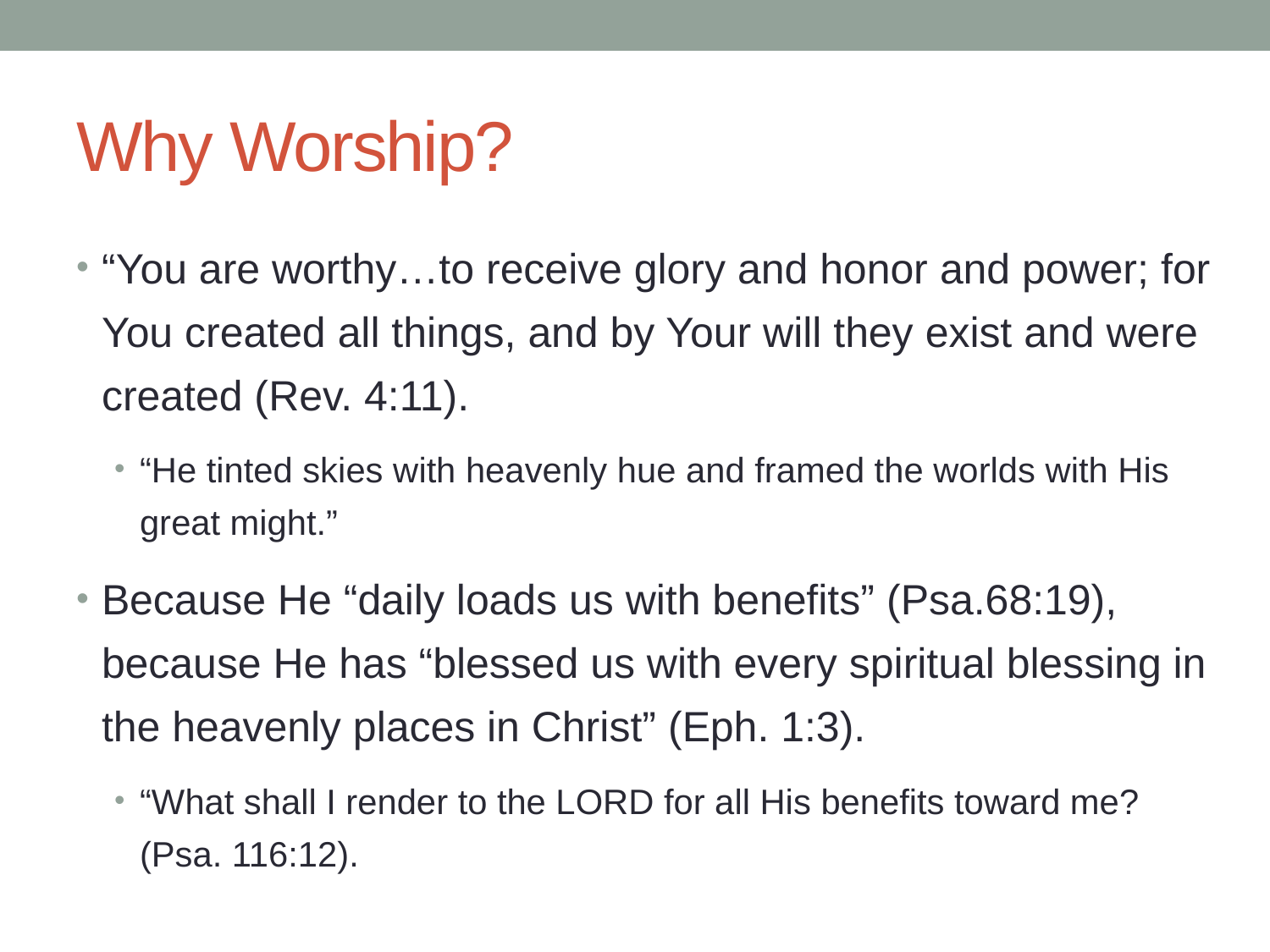

# Why Worship?
“You are worthy…to receive glory and honor and power; for You created all things, and by Your will they exist and were created (Rev. 4:11).
“He tinted skies with heavenly hue and framed the worlds with His great might.”
Because He “daily loads us with benefits” (Psa.68:19), because He has “blessed us with every spiritual blessing in the heavenly places in Christ” (Eph. 1:3).
“What shall I render to the LORD for all His benefits toward me? (Psa. 116:12).